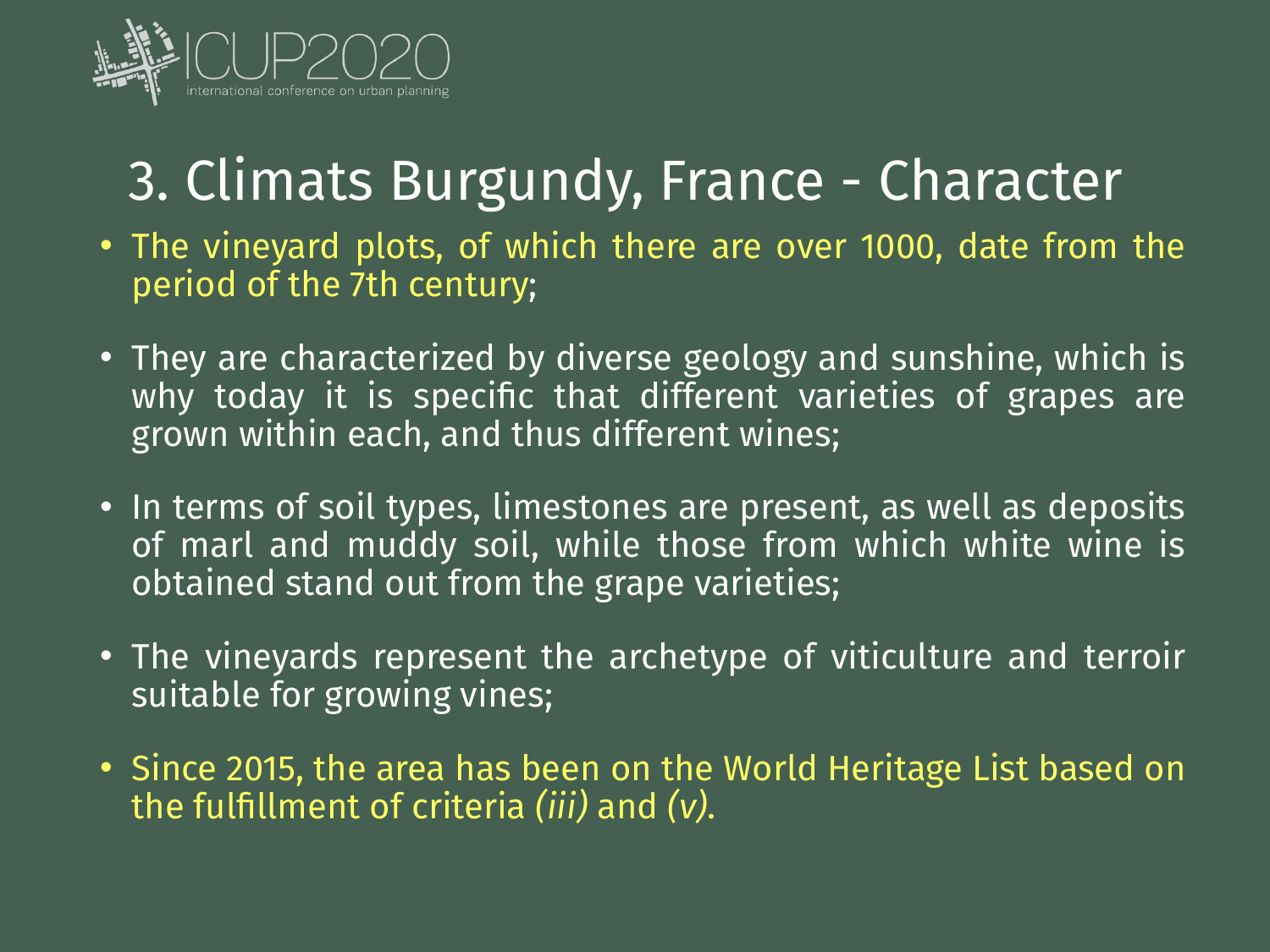

# 3. Climats Burgundy, France - Character
The vineyard plots, of which there are over 1000, date from the period of the 7th century;
They are characterized by diverse geology and sunshine, which is why today it is specific that different varieties of grapes are grown within each, and thus different wines;
In terms of soil types, limestones are present, as well as deposits of marl and muddy soil, while those from which white wine is obtained stand out from the grape varieties;
The vineyards represent the archetype of viticulture and terroir suitable for growing vines;
Since 2015, the area has been on the World Heritage List based on the fulfillment of criteria (iii) and (v).